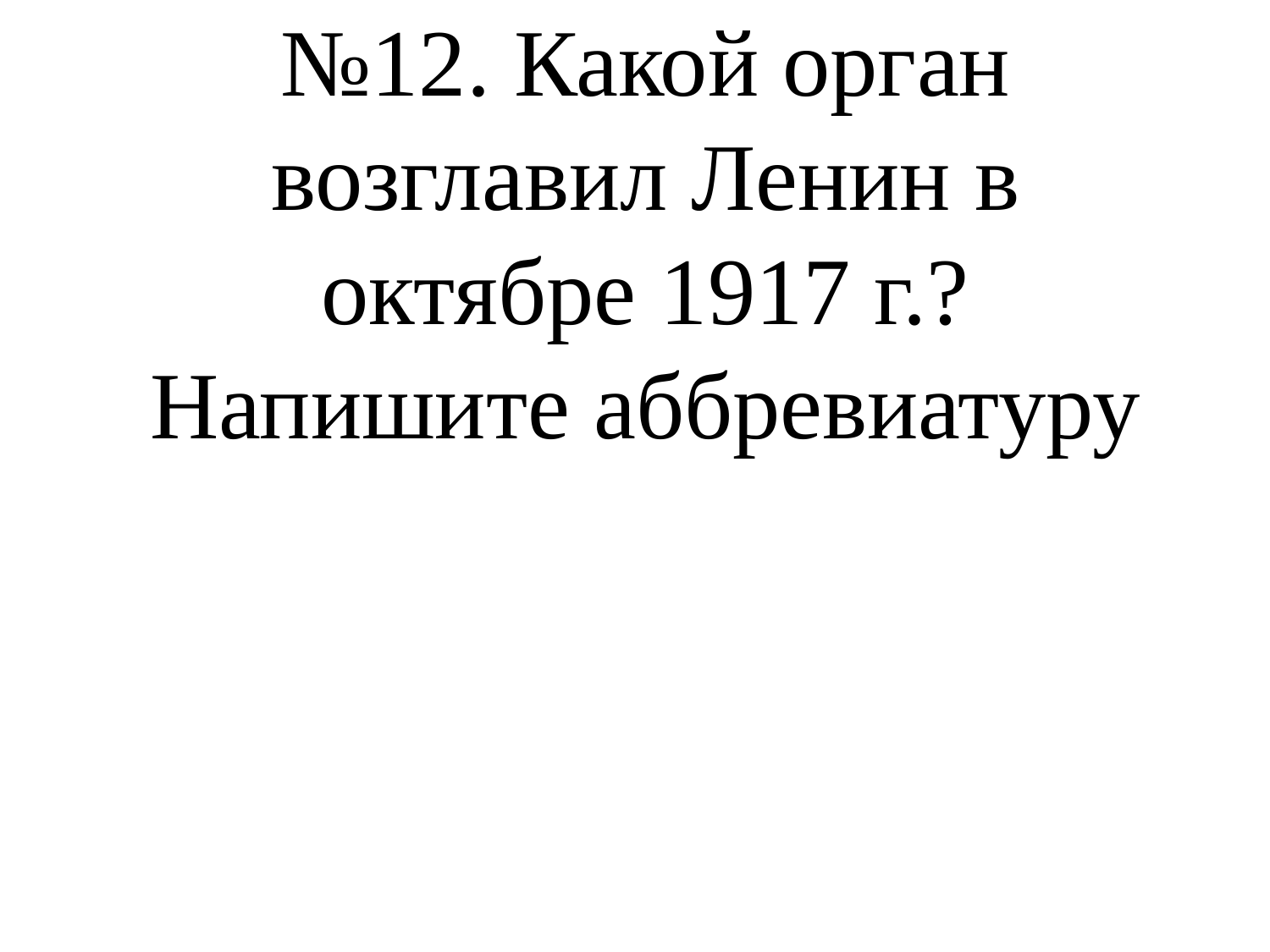

# №12. Какой орган возглавил Ленин в октябре 1917 г.? Напишите аббревиатуру